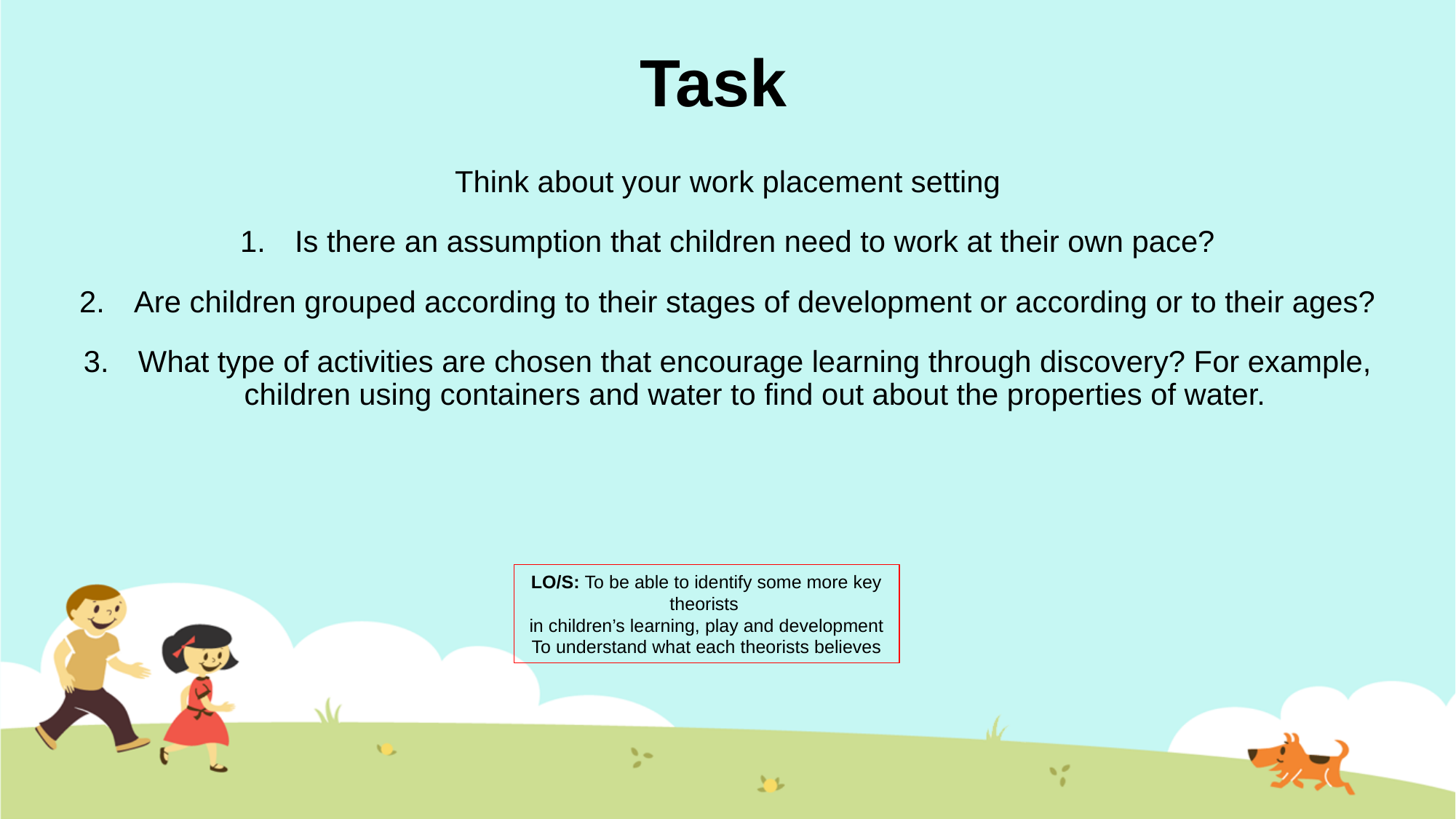

# Task
Think about your work placement setting
Is there an assumption that children need to work at their own pace?
Are children grouped according to their stages of development or according or to their ages?
What type of activities are chosen that encourage learning through discovery? For example, children using containers and water to find out about the properties of water.
LO/S: To be able to identify some more key theorists
in children’s learning, play and development
To understand what each theorists believes